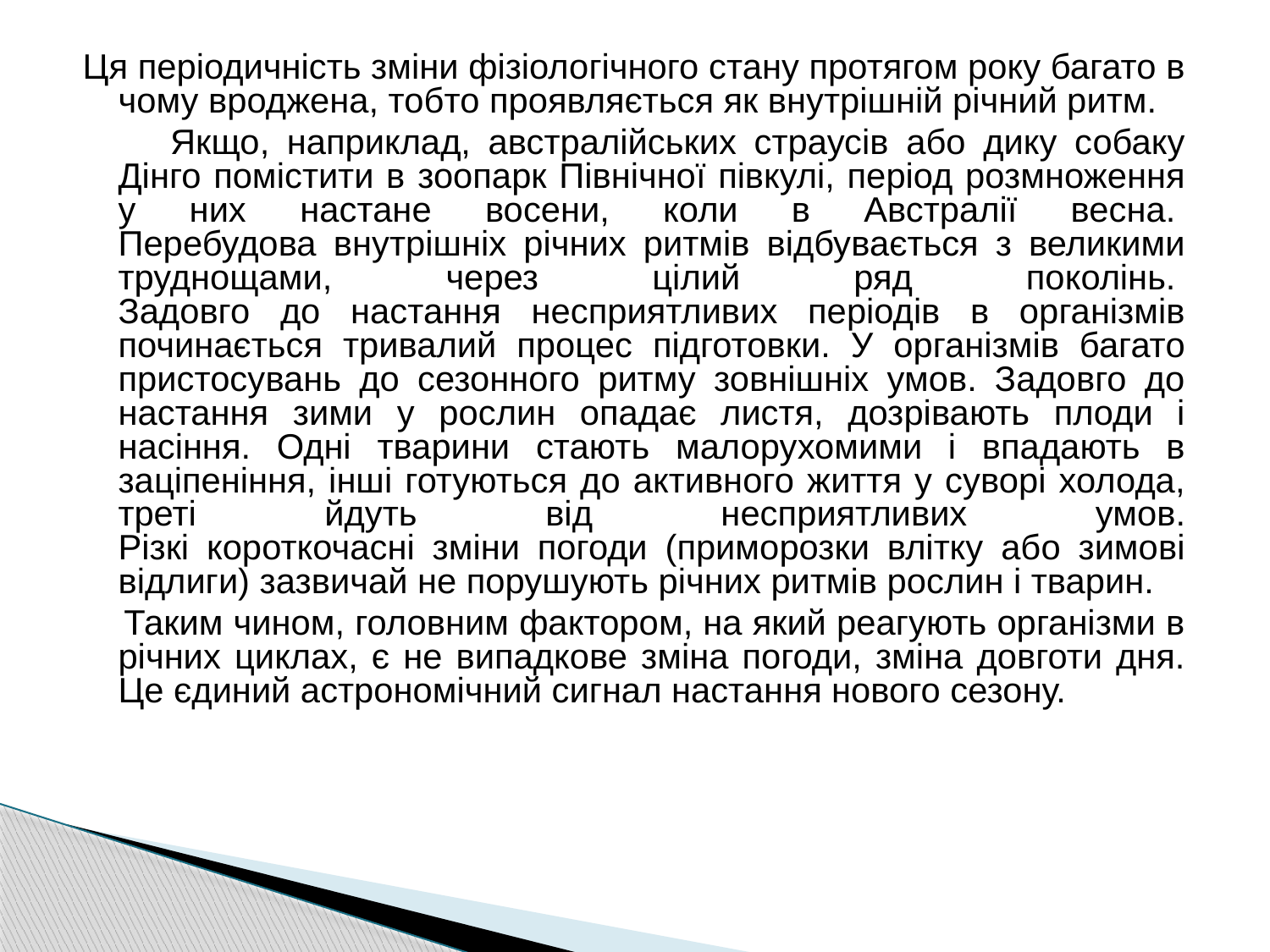

Ця періодичність зміни фізіологічного стану протягом року багато в чому вроджена, тобто проявляється як внутрішній річний ритм.
     Якщо, наприклад, австралійських страусів або дику собаку Дінго помістити в зоопарк Північної півкулі, період розмноження у них настане восени, коли в Австралії весна. 
Перебудова внутрішніх річних ритмів відбувається з великими труднощами, через цілий ряд поколінь. 
Задовго до настання несприятливих періодів в організмів починається тривалий процес підготовки. У організмів багато пристосувань до сезонного ритму зовнішніх умов. Задовго до настання зими у рослин опадає листя, дозрівають плоди і насіння. Одні тварини стають малорухомими і впадають в заціпеніння, інші готуються до активного життя у суворі холода, треті йдуть від несприятливих умов.
Різкі короткочасні зміни погоди (приморозки влітку або зимові відлиги) зазвичай не порушують річних ритмів рослин і тварин.
    Таким чином, головним фактором, на який реагують організми в річних циклах, є не випадкове зміна погоди, зміна довготи дня. Це єдиний астрономічний сигнал настання нового сезону.